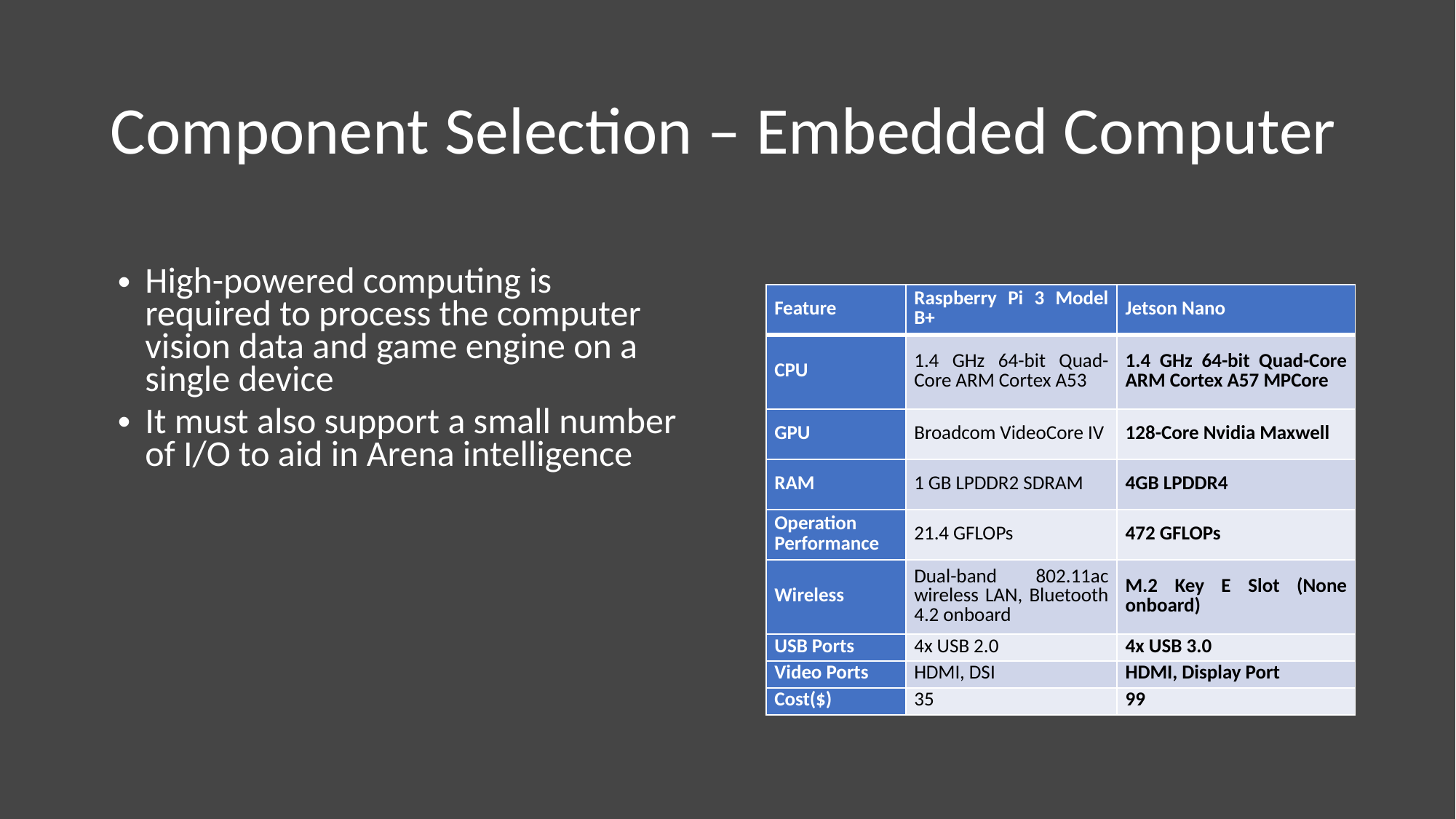

# Component Selection – Embedded Computer
High-powered computing is required to process the computer vision data and game engine on a single device
It must also support a small number of I/O to aid in Arena intelligence
| Feature | Raspberry Pi 3 Model B+ | Jetson Nano |
| --- | --- | --- |
| CPU | 1.4 GHz 64-bit Quad-Core ARM Cortex A53 | 1.4 GHz 64-bit Quad-Core ARM Cortex A57 MPCore |
| GPU | Broadcom VideoCore IV | 128-Core Nvidia Maxwell |
| RAM | 1 GB LPDDR2 SDRAM | 4GB LPDDR4 |
| Operation Performance | 21.4 GFLOPs | 472 GFLOPs |
| Wireless | Dual-band 802.11ac wireless LAN, Bluetooth 4.2 onboard | M.2 Key E Slot (None onboard) |
| USB Ports | 4x USB 2.0 | 4x USB 3.0 |
| Video Ports | HDMI, DSI | HDMI, Display Port |
| Cost($) | 35 | 99 |